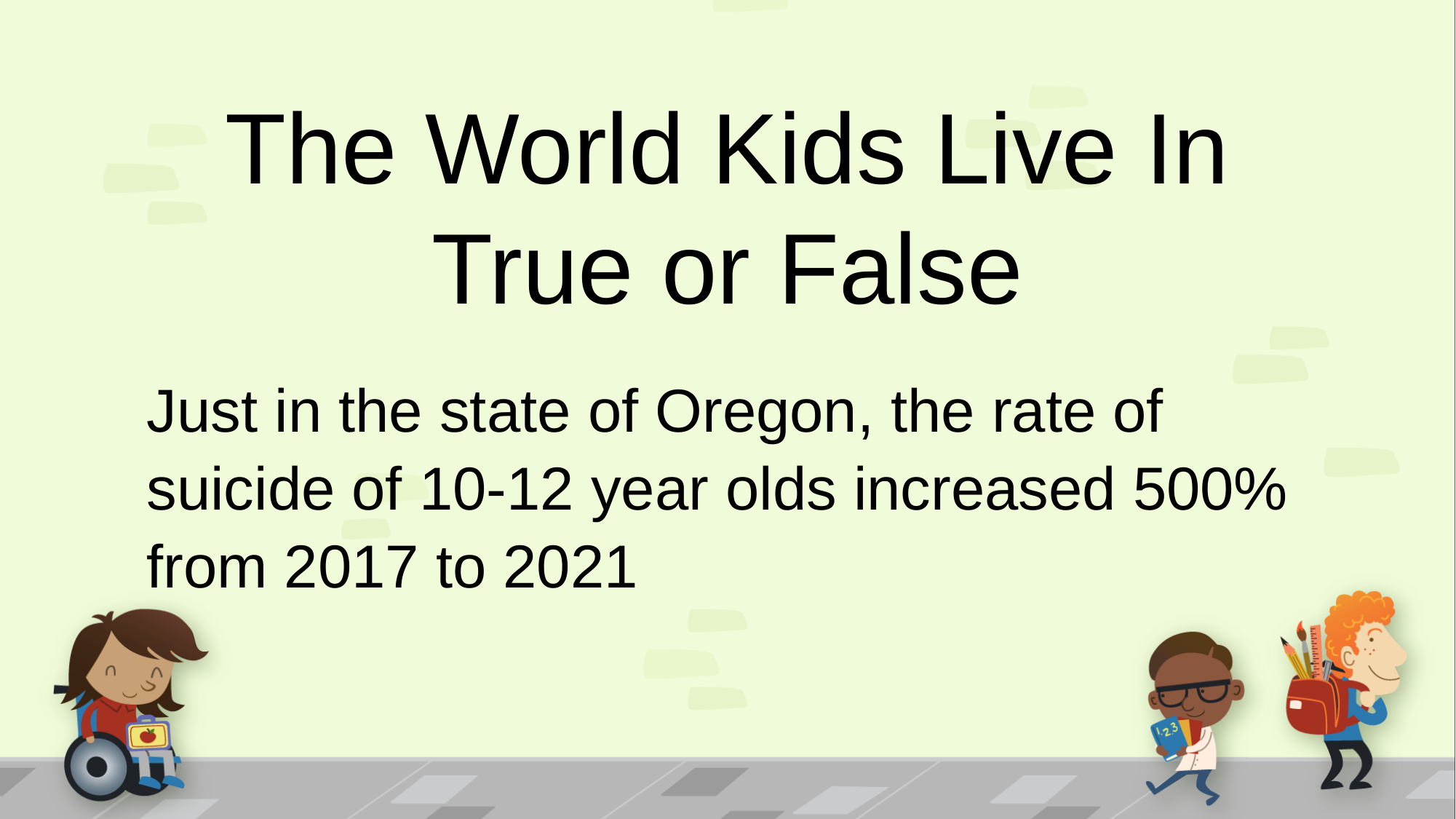

The World Kids Live In
True or False

Just in the state of Oregon, the rate of suicide of 10-12 year olds increased 500% from 2017 to 2021